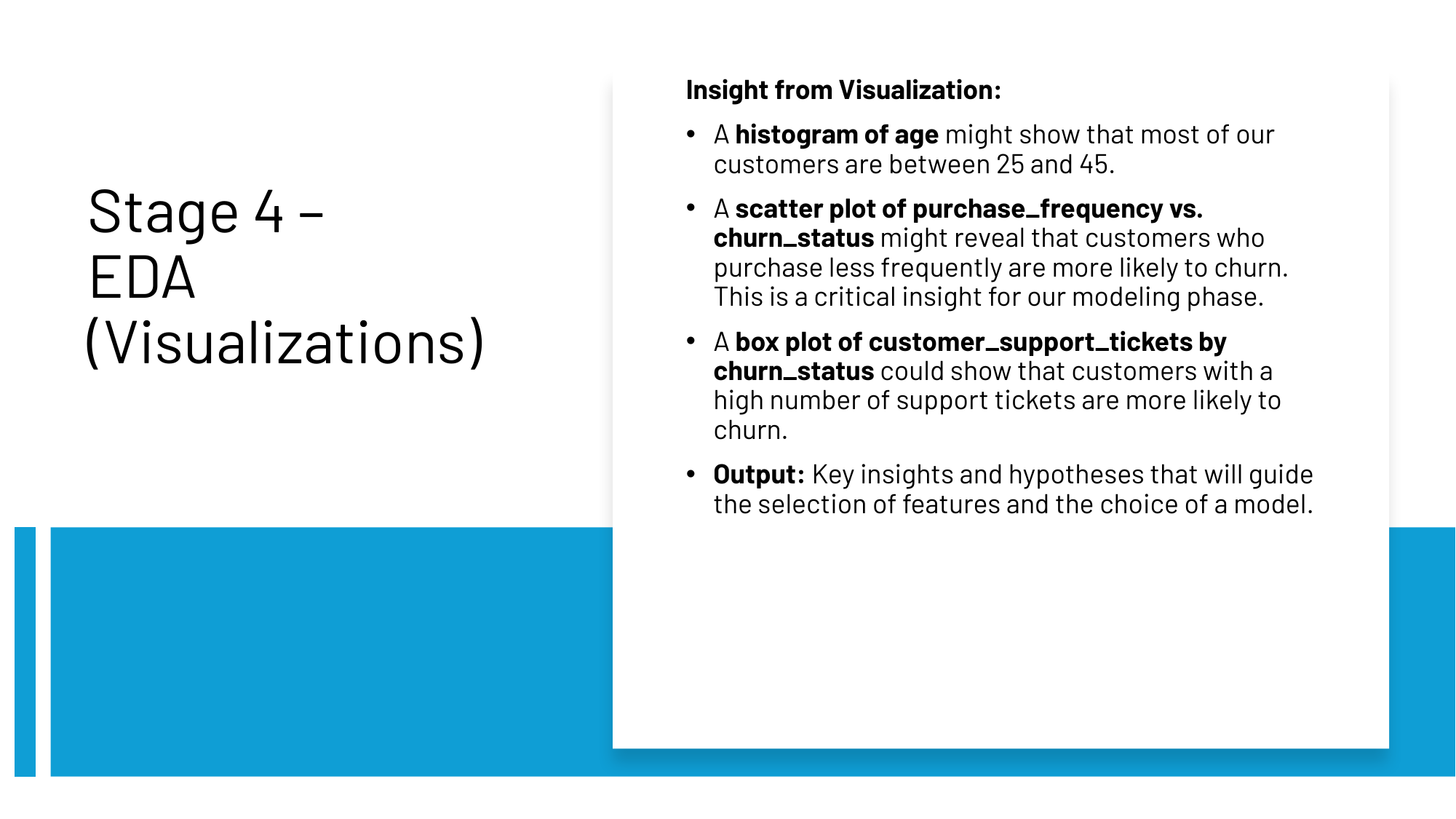

Insight from Visualization:
A histogram of age might show that most of our customers are between 25 and 45.
A scatter plot of purchase_frequency vs. churn_status might reveal that customers who purchase less frequently are more likely to churn. This is a critical insight for our modeling phase.
A box plot of customer_support_tickets by churn_status could show that customers with a high number of support tickets are more likely to churn.
Output: Key insights and hypotheses that will guide the selection of features and the choice of a model.
# Stage 4 – EDA (Visualizations)

13